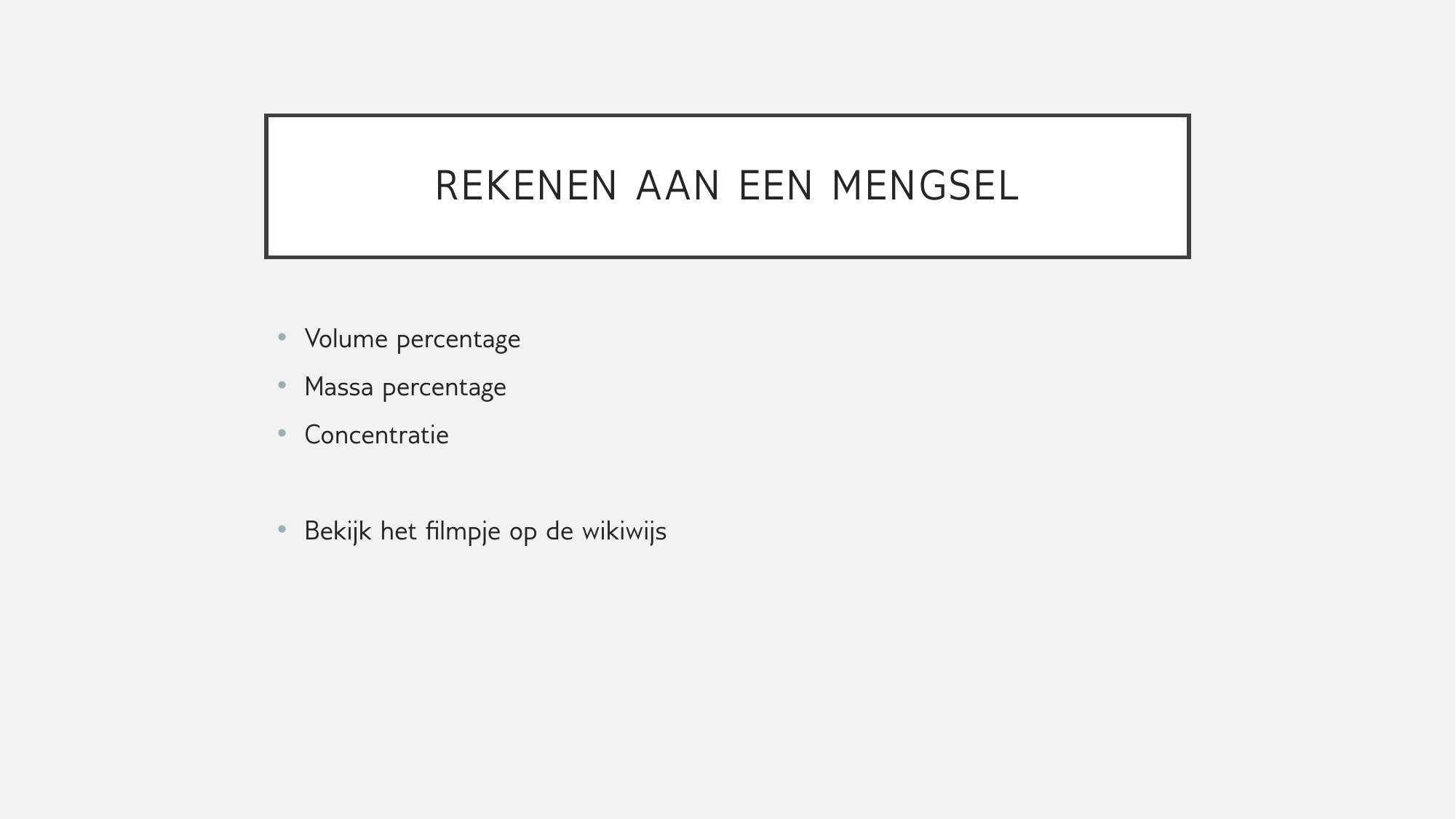

# Rekenen aan een mengsel
Volume percentage
Massa percentage
Concentratie

Bekijk het filmpje op de wikiwijs